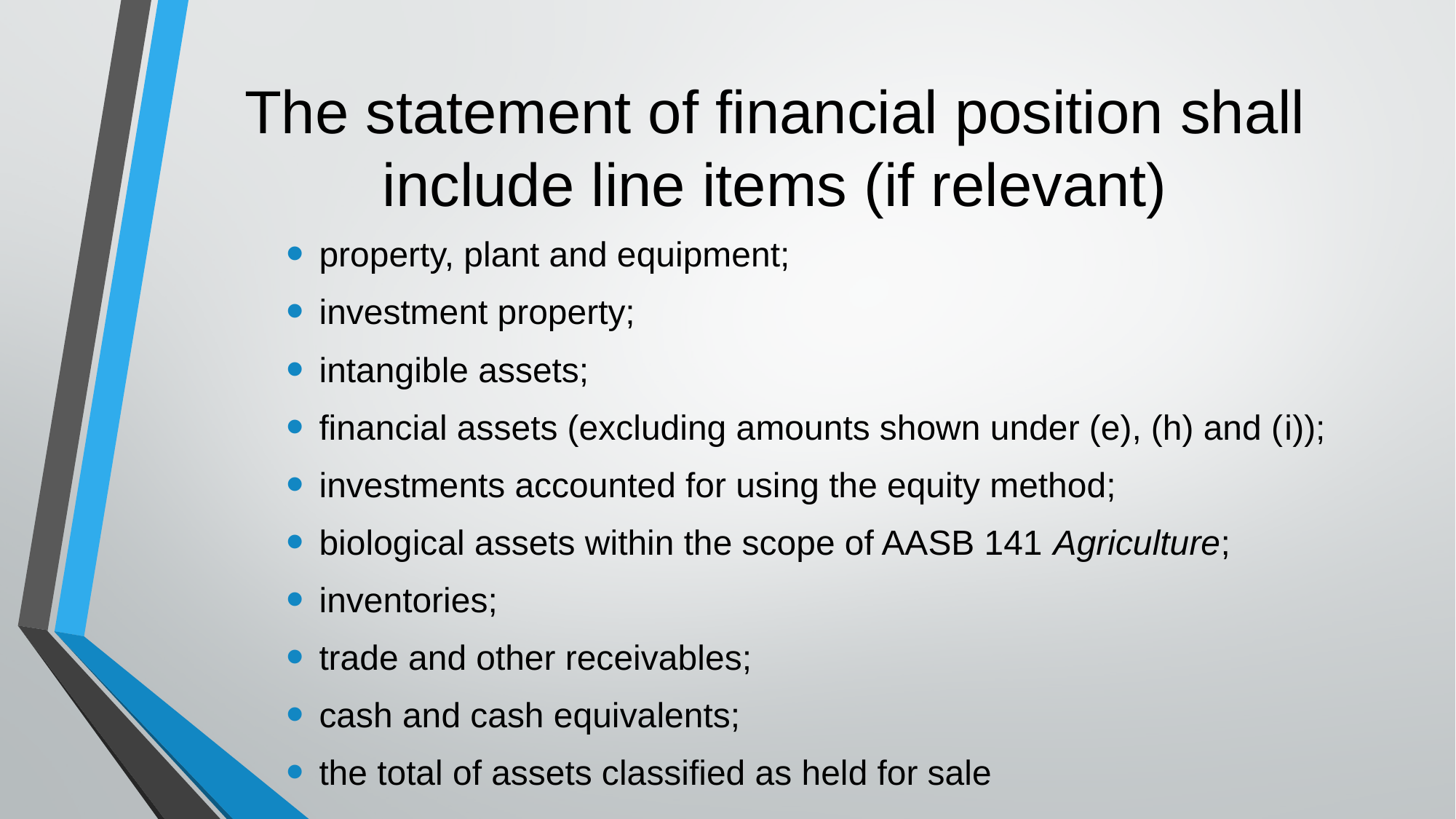

# The statement of financial position shall include line items (if relevant)
property, plant and equipment;
investment property;
intangible assets;
financial assets (excluding amounts shown under (e), (h) and (i));
investments accounted for using the equity method;
biological assets within the scope of AASB 141 Agriculture;
inventories;
trade and other receivables;
cash and cash equivalents;
the total of assets classified as held for sale